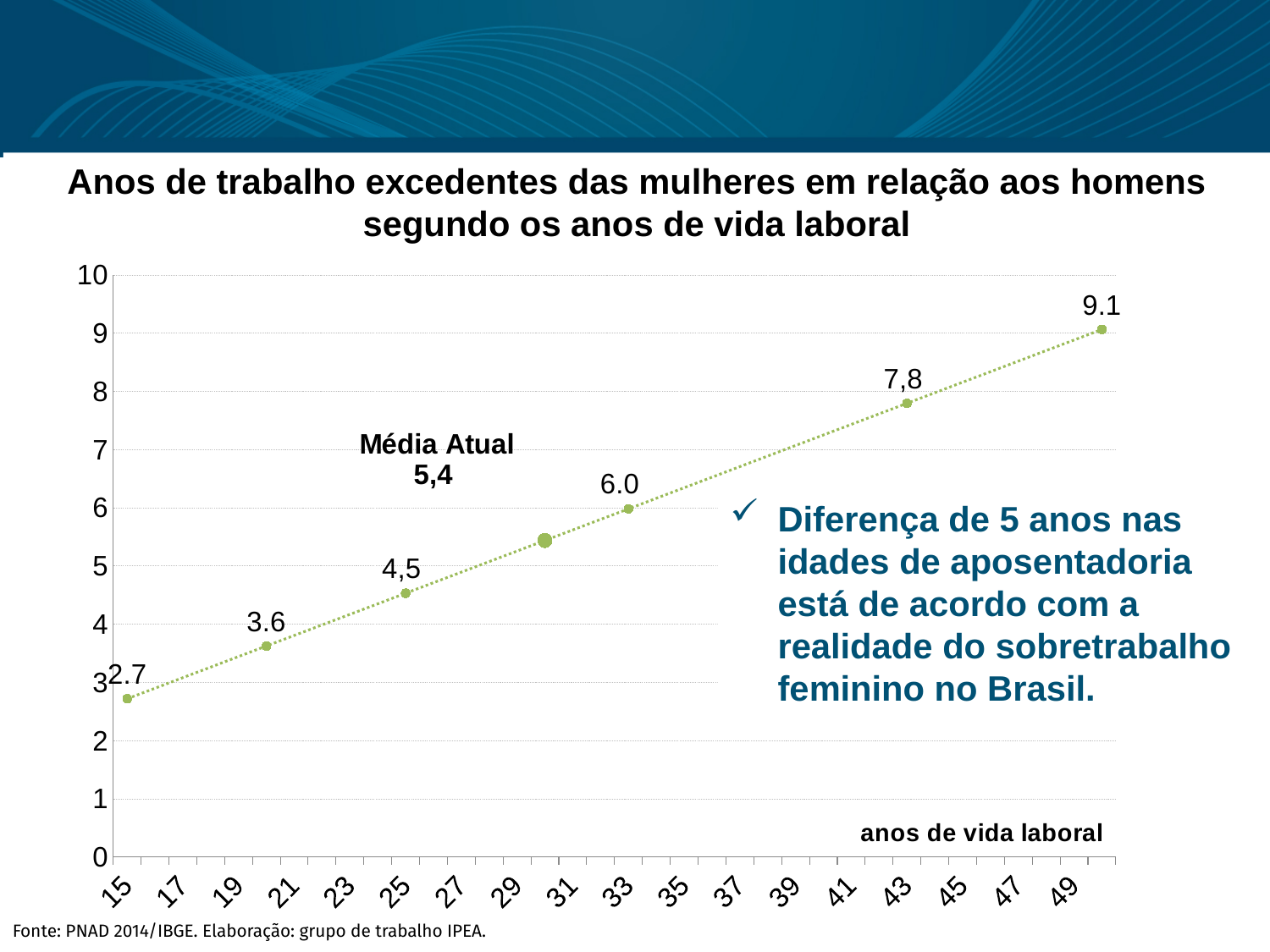

Anos de trabalho excedentes das mulheres em relação aos homens segundo os anos de vida laboral

### Chart

| Category | Diferença de Jornadas do Trabalho Principal + Afazeres dos Ocupados (anos) |
|---|---|
| 15 | 2.7194999999999987 |
| 16 | 2.9007999999999985 |
| 17 | 3.0820999999999987 |
| 18 | 3.2633999999999985 |
| 19 | 3.4446999999999988 |
| 20 | 3.6259999999999986 |
| 21 | 3.807299999999998 |
| 22 | 3.988599999999998 |
| 23 | 4.169899999999998 |
| 24 | 4.351199999999998 |
| 25 | 4.532499999999998 |
| 26 | 4.713799999999997 |
| 27 | 4.895099999999998 |
| 28 | 5.076399999999998 |
| 29 | 5.257699999999998 |
| 30 | 5.438999999999997 |
| 31 | 5.620299999999998 |
| 32 | 5.801599999999997 |
| 33 | 5.982899999999997 |
| 34 | 6.1641999999999975 |
| 35 | 6.345499999999997 |
| 36 | 6.526799999999997 |
| 37 | 6.708099999999996 |
| 38 | 6.8893999999999975 |
| 39 | 7.070699999999997 |
| 40 | 7.251999999999997 |
| 41 | 7.4332999999999965 |
| 42 | 7.614599999999996 |
| 43 | 7.795899999999997 |
| 44 | 7.977199999999996 |
| 45 | 8.158499999999997 |
| 46 | 8.339799999999997 |
| 47 | 8.521099999999995 |
| 48 | 8.702399999999995 |
| 49 | 8.883699999999996 |
| 50 | 9.064999999999996 |
Diferença de 5 anos nas idades de aposentadoria está de acordo com a realidade do sobretrabalho feminino no Brasil.
Fonte: PNAD 2014/IBGE. Elaboração: grupo de trabalho IPEA.